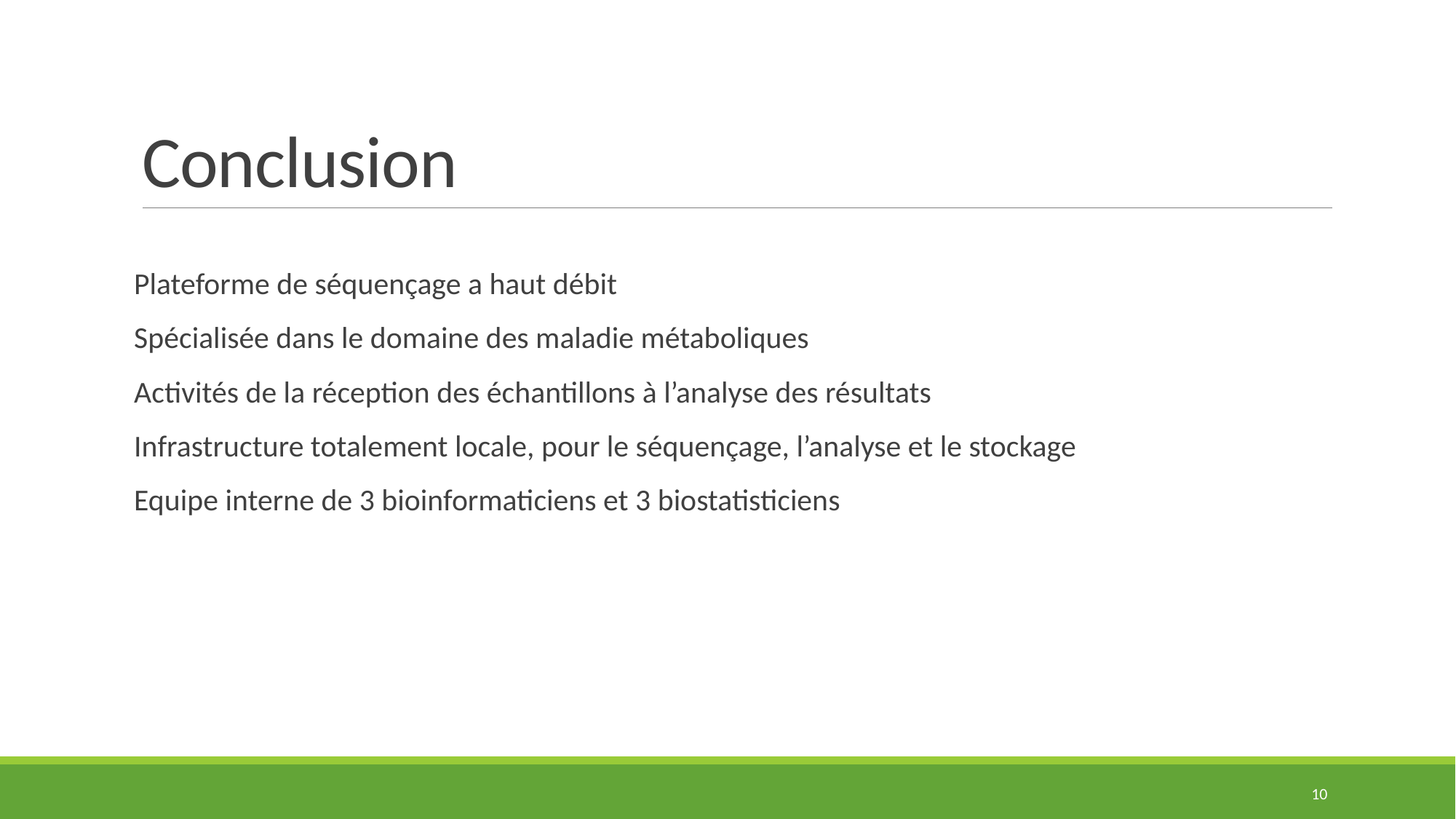

# Conclusion

Plateforme de séquençage a haut débit
Spécialisée dans le domaine des maladie métaboliques
Activités de la réception des échantillons à l’analyse des résultats
Infrastructure totalement locale, pour le séquençage, l’analyse et le stockage
Equipe interne de 3 bioinformaticiens et 3 biostatisticiens
10